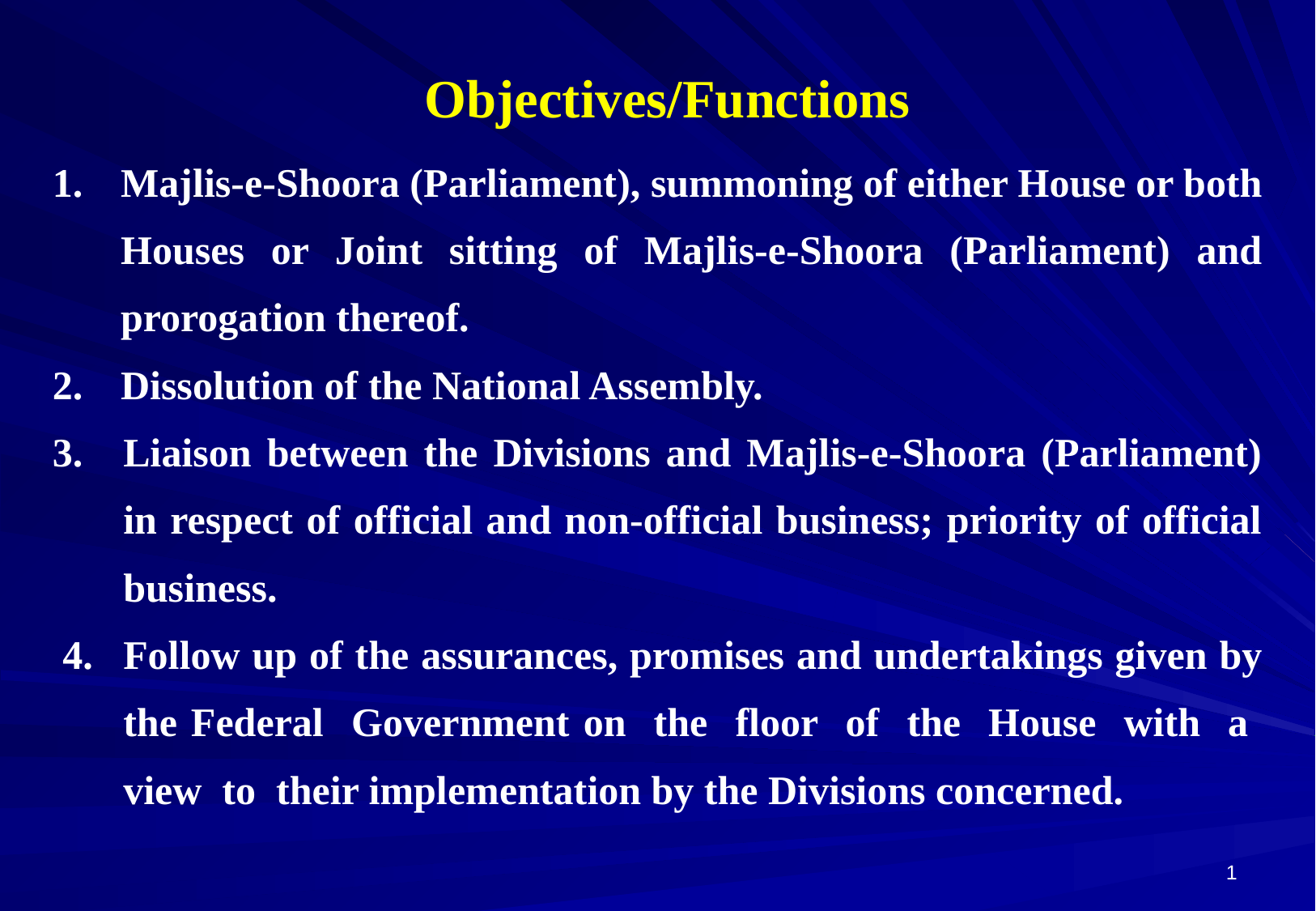

Objectives/Functions
Majlis-e-Shoora (Parliament), summoning of either House or both Houses or Joint sitting of Majlis-e-Shoora (Parliament) and prorogation thereof.
Dissolution of the National Assembly.
3.	Liaison between the Divisions and Majlis-e-Shoora (Parliament) in respect of official and non-official business; priority of official business.
 4.	Follow up of the assurances, promises and undertakings given by the Federal  Government on  the  floor  of  the  House  with  a  view  to  their implementation by the Divisions concerned.
1